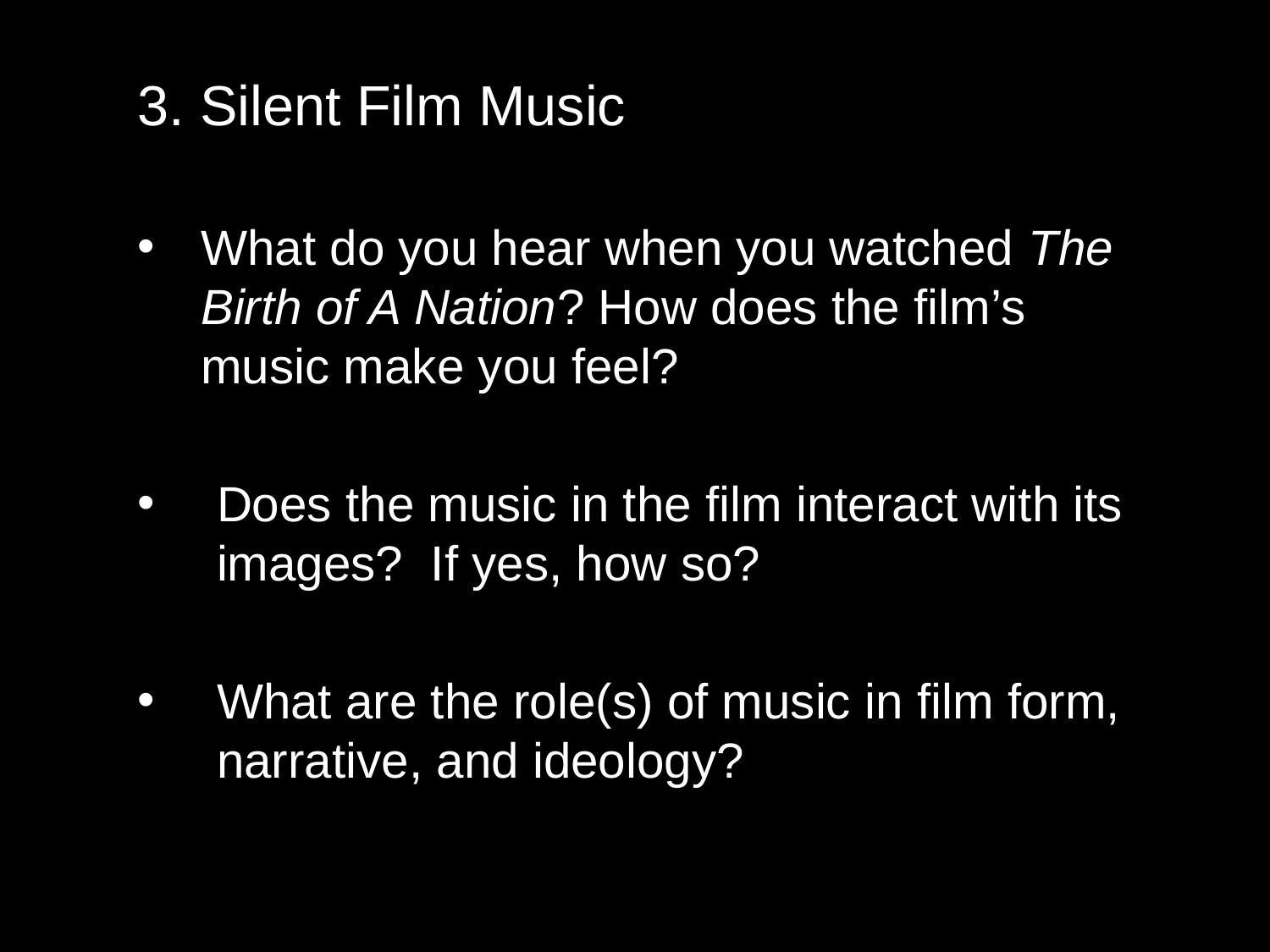

3. Silent Film Music

What do you hear when you watched The Birth of A Nation? How does the film’s music make you feel?

Does the music in the film interact with its images?  If yes, how so?

What are the role(s) of music in film form, narrative, and ideology?